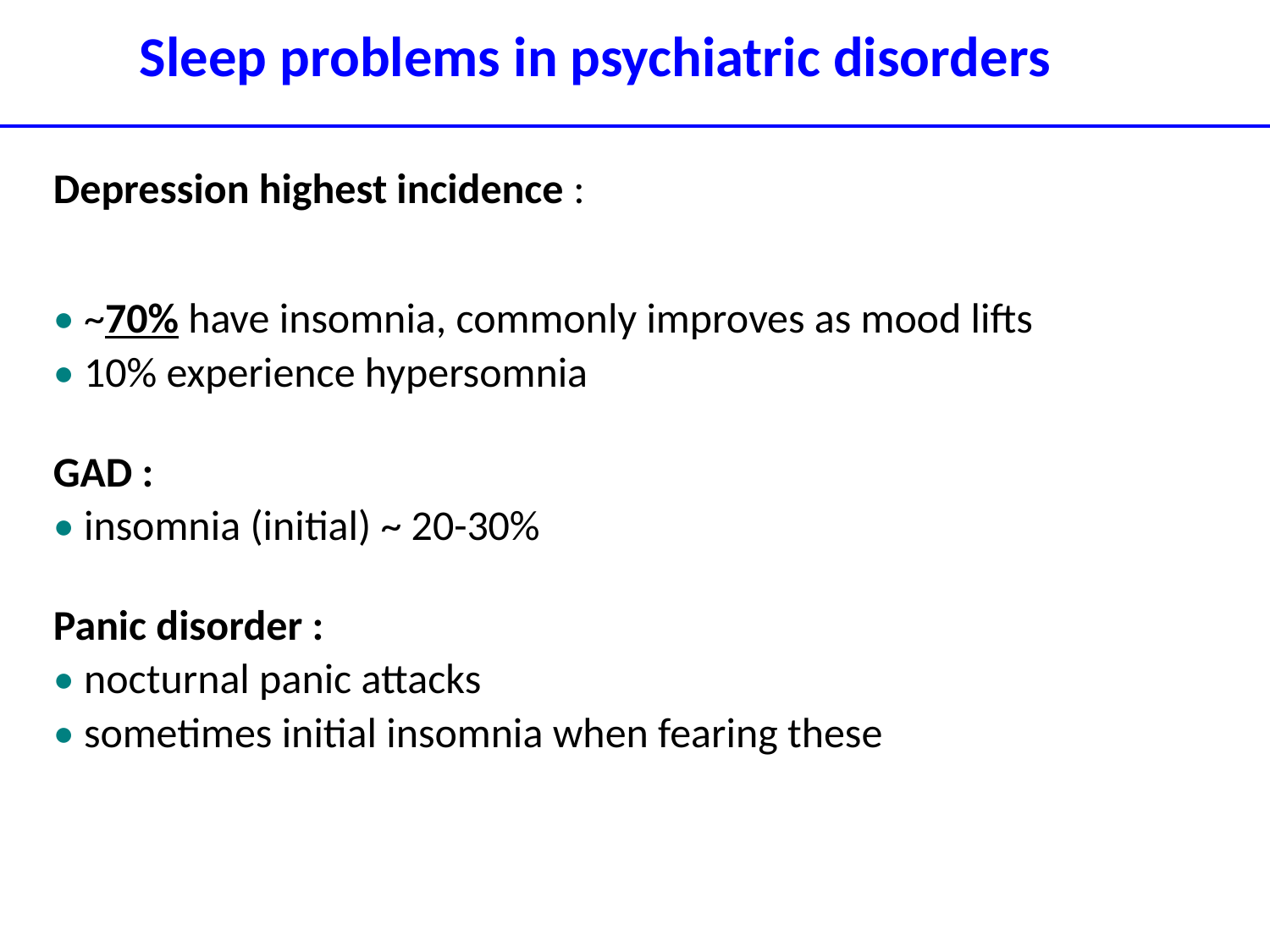

Sleep problems in psychiatric disorders
Depression highest incidence :

• ~70% have insomnia, commonly improves as mood lifts
• 10% experience hypersomnia

GAD :
• insomnia (initial) ~ 20-30%

Panic disorder :
• nocturnal panic attacks
• sometimes initial insomnia when fearing these